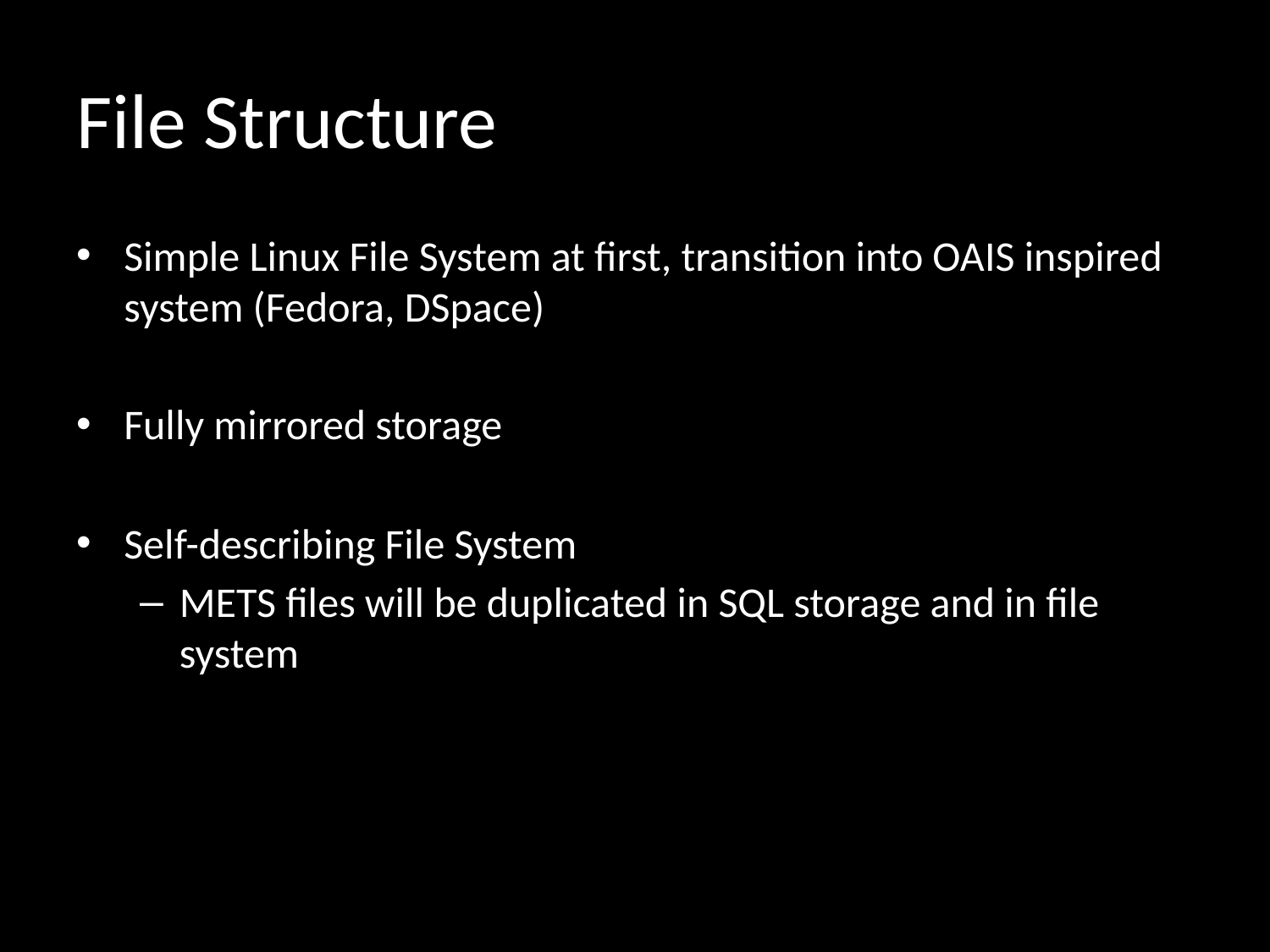

# File Structure
Simple Linux File System at first, transition into OAIS inspired system (Fedora, DSpace)

Fully mirrored storage

Self-describing File System
METS files will be duplicated in SQL storage and in file system